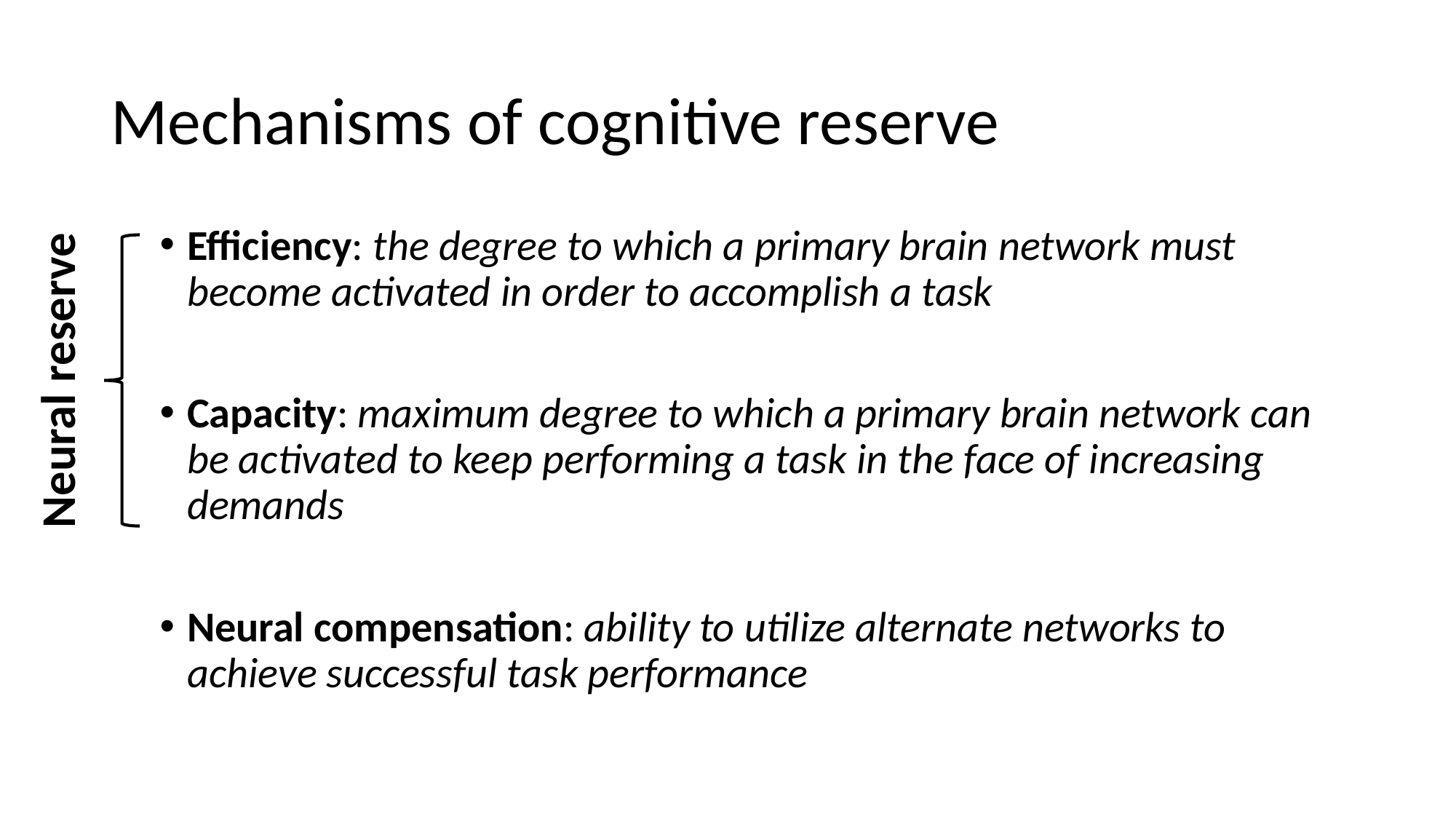

# Mechanisms of cognitive reserve
Efficiency: the degree to which a primary brain network must become activated in order to accomplish a task

Capacity: maximum degree to which a primary brain network can be activated to keep performing a task in the face of increasing demands

Neural compensation: ability to utilize alternate networks to achieve successful task performance

Neural reserve